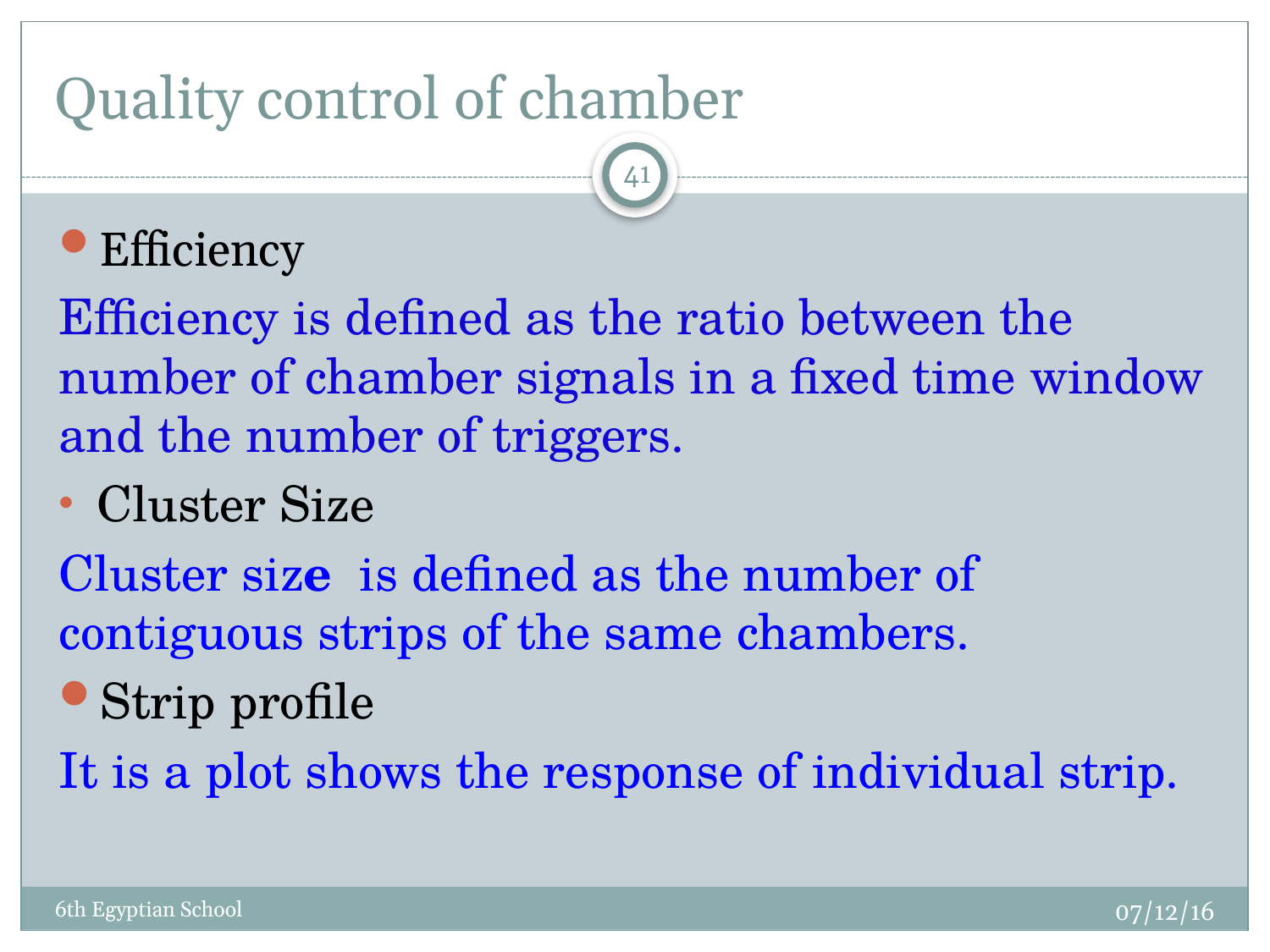

# Quality control of chamber
41
Efficiency
Efficiency is defined as the ratio between the number of chamber signals in a fixed time window and the number of triggers.
Cluster Size
Cluster size  is defined as the number of contiguous strips of the same chambers.
Strip profile
It is a plot shows the response of individual strip.

07/12/16
6th Egyptian School